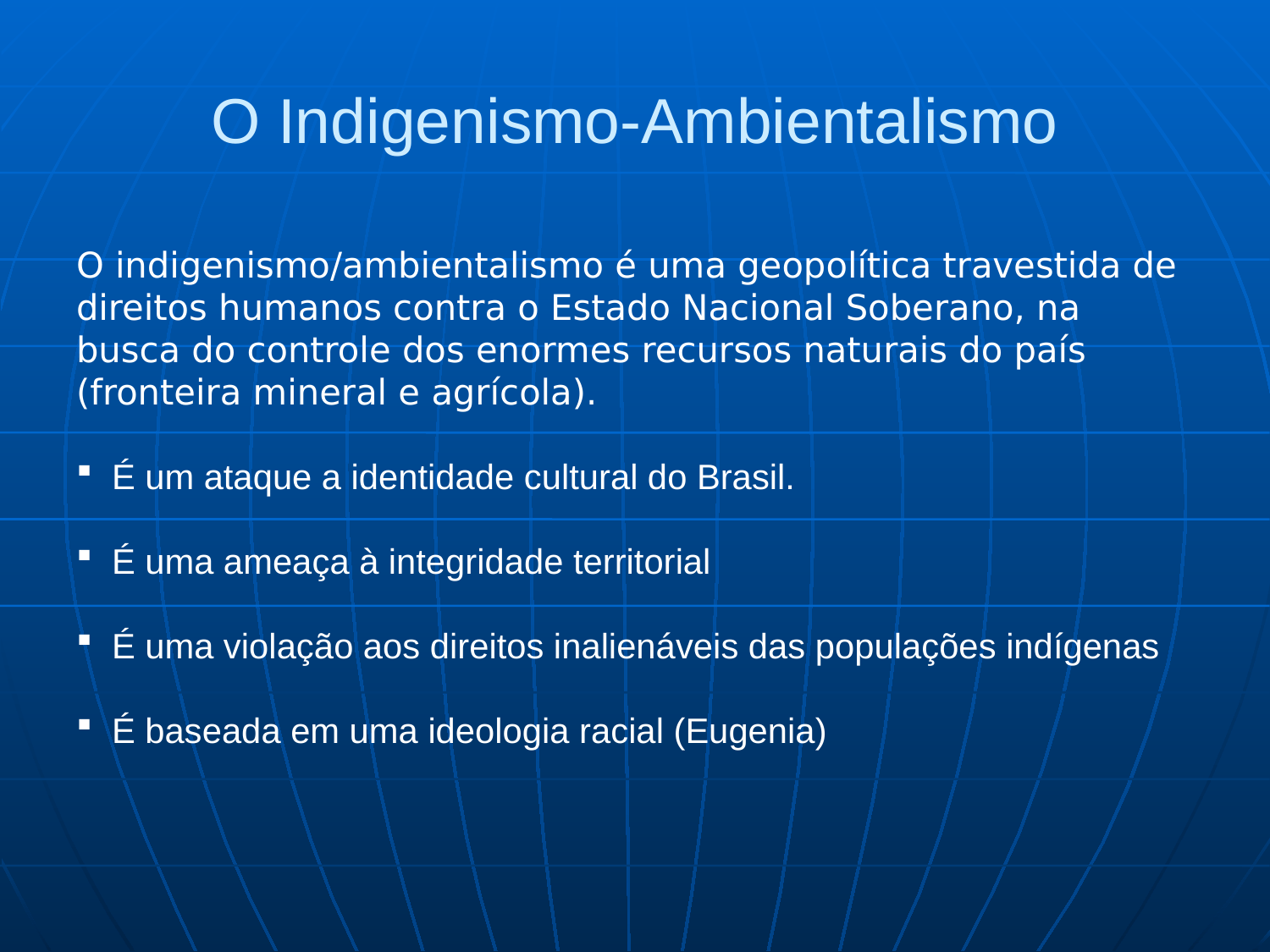

# O Indigenismo-Ambientalismo
O indigenismo/ambientalismo é uma geopolítica travestida de direitos humanos contra o Estado Nacional Soberano, na busca do controle dos enormes recursos naturais do país (fronteira mineral e agrícola).

É um ataque a identidade cultural do Brasil.

É uma ameaça à integridade territorial

É uma violação aos direitos inalienáveis das populações indígenas

É baseada em uma ideologia racial (Eugenia)